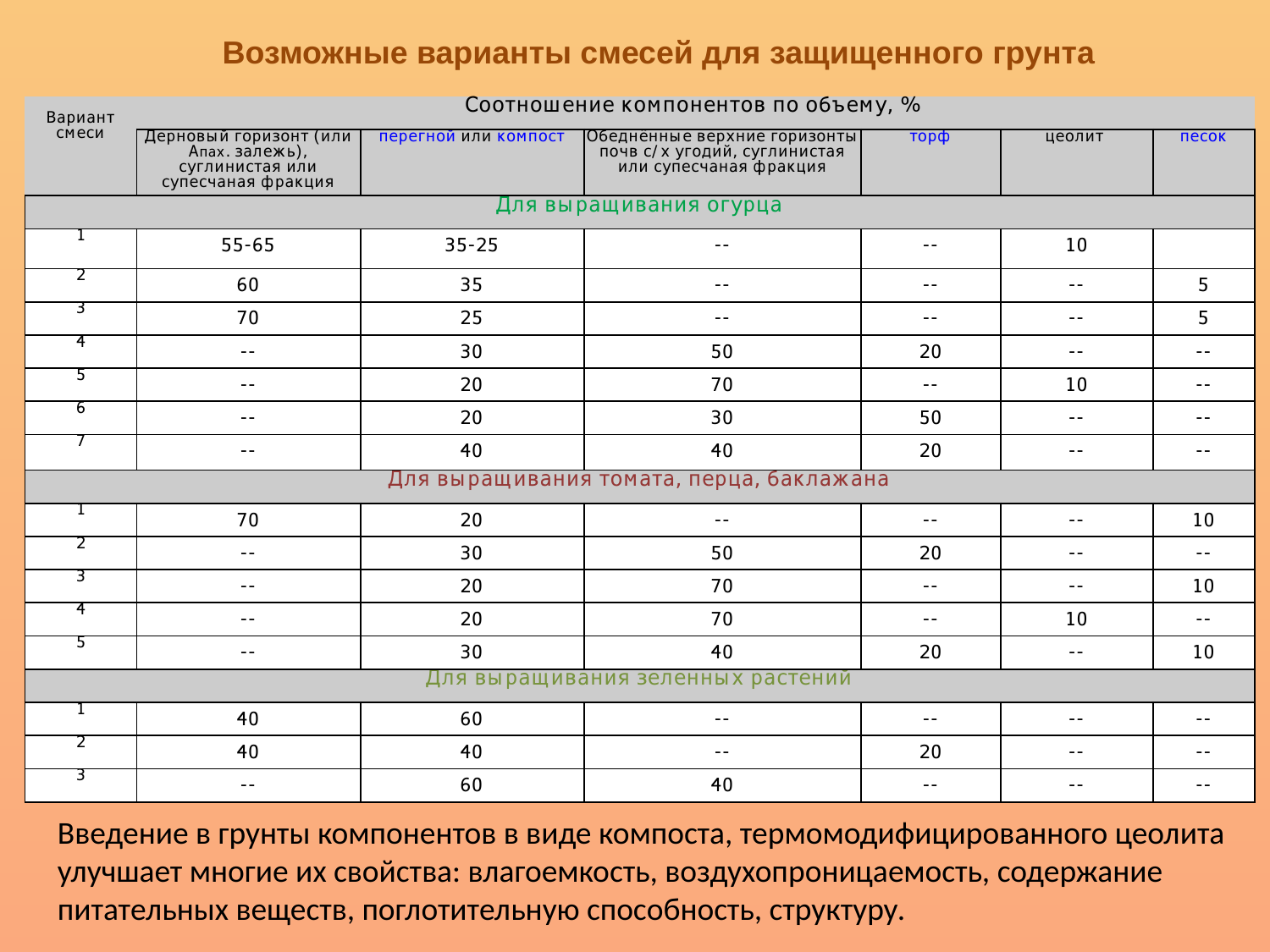

Возможные варианты смесей для защищенного грунта
| Вариант смеси | Соотношение компонентов по объему, % |  |  |  |  |  |
| --- | --- | --- | --- | --- | --- | --- |
|  | Дерновый горизонт (или Апах. залежь), суглинистая или супесчаная фракция | перегной или компост | Обеднённые верхние горизонты почв с/х угодий, суглинистая или супесчаная фракция | торф | цеолит | песок |
| Для выращивания огурца |  |  |  |  |  |  |
| 1 | 55-65 | 35-25 | -- | -- | 10 |  |
| 2 | 60 | 35 | -- | -- | -- | 5 |
| 3 | 70 | 25 | -- | -- | -- | 5 |
| 4 | -- | 30 | 50 | 20 | -- | -- |
| 5 | -- | 20 | 70 | -- | 10 | -- |
| 6 | -- | 20 | 30 | 50 | -- | -- |
| 7 | -- | 40 | 40 | 20 | -- | -- |
| Для выращивания томата, перца, баклажана |  |  |  |  |  |  |
| 1 | 70 | 20 | -- | -- | -- | 10 |
| 2 | -- | 30 | 50 | 20 | -- | -- |
| 3 | -- | 20 | 70 | -- | -- | 10 |
| 4 | -- | 20 | 70 | -- | 10 | -- |
| 5 | -- | 30 | 40 | 20 | -- | 10 |
| Для выращивания зеленных растений |  |  |  |  |  |  |
| 1 | 40 | 60 | -- | -- | -- | -- |
| 2 | 40 | 40 | -- | 20 | -- | -- |
| 3 | -- | 60 | 40 | -- | -- | -- |
Введение в грунты компонентов в виде компоста, термомодифицированного цеолита улучшает многие их свойства: влагоемкость, воздухопроницаемость, содержание питательных веществ, поглотительную способность, структуру.